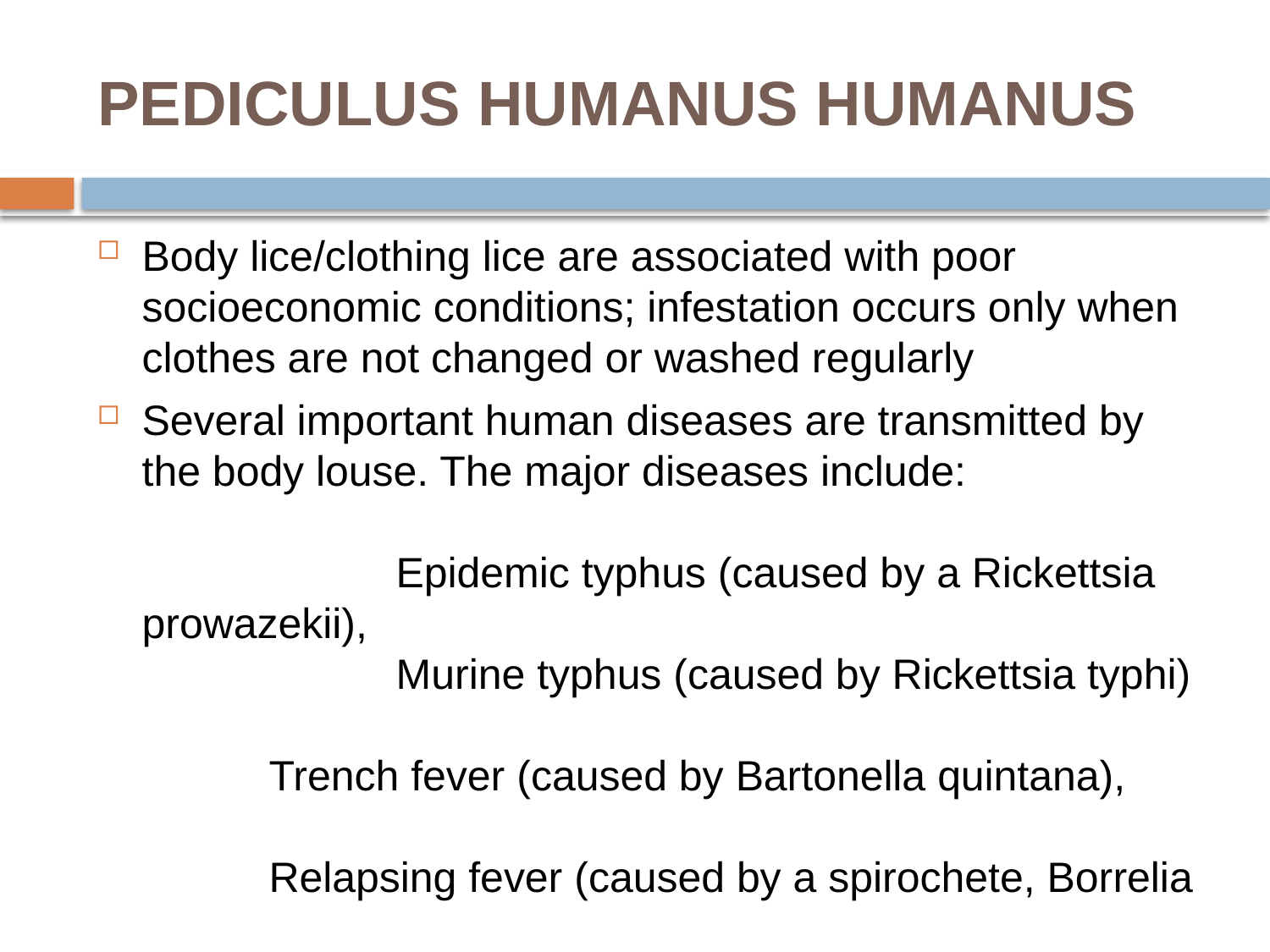

# PEDICULUS HUMANUS HUMANUS
Body lice/clothing lice are associated with poor socioeconomic conditions; infestation occurs only when clothes are not changed or washed regularly
Several important human diseases are transmitted by the body louse. The major diseases include:                                                                                                                          	Epidemic typhus (caused by a Rickettsia prowazekii),                                                                                            	Murine typhus (caused by Rickettsia typhi)                                                                                                   	Trench fever (caused by Bartonella quintana),                                                                                                  	Relapsing fever (caused by a spirochete, Borrelia 							recurrentis)